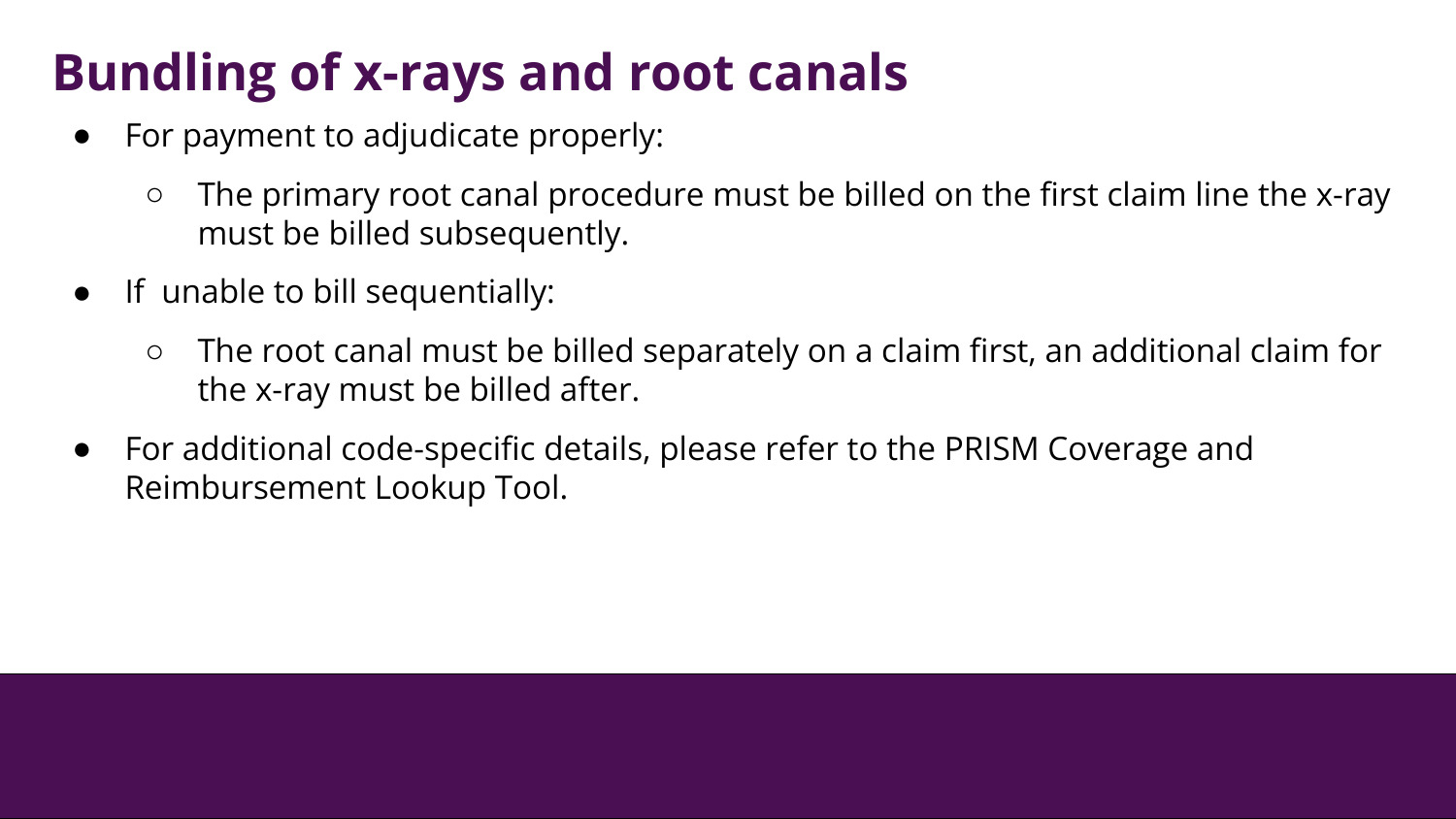

Bundling of x-rays and root canals
For payment to adjudicate properly:
The primary root canal procedure must be billed on the first claim line the x-ray must be billed subsequently.
If  unable to bill sequentially:
The root canal must be billed separately on a claim first, an additional claim for the x-ray must be billed after.
For additional code-specific details, please refer to the PRISM Coverage and Reimbursement Lookup Tool.